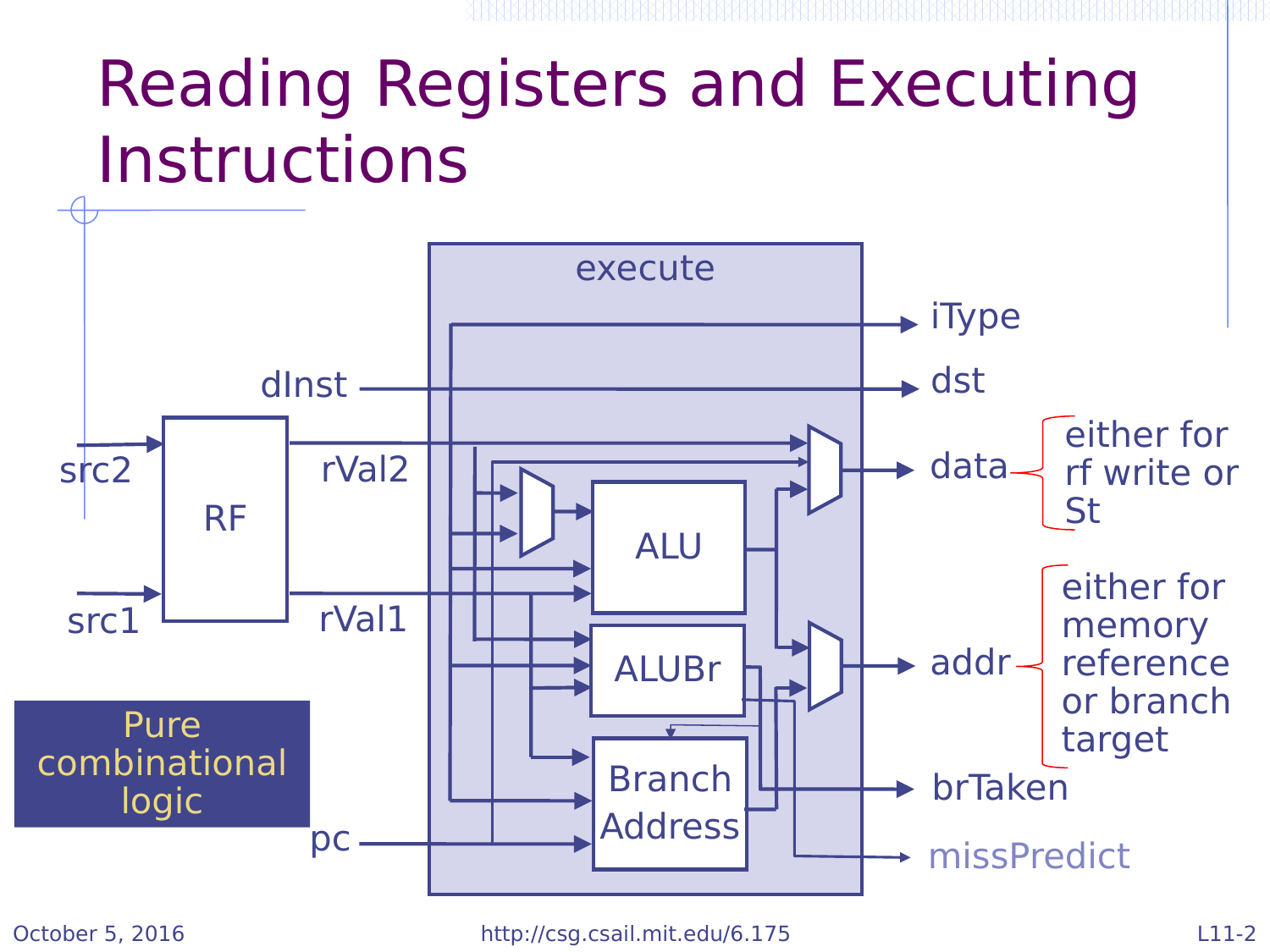

Reading Registers and Executing Instructions
execute
iType

dst
dInst

either for rf write or St

RF
data

rVal2
src2

ALU

either for memory reference or branch target

rVal1
src1
ALUBr
addr

Pure combinational logic

Branch
Address

brTaken

pc
missPredict

October 5, 2016
http://csg.csail.mit.edu/6.175
L11-2